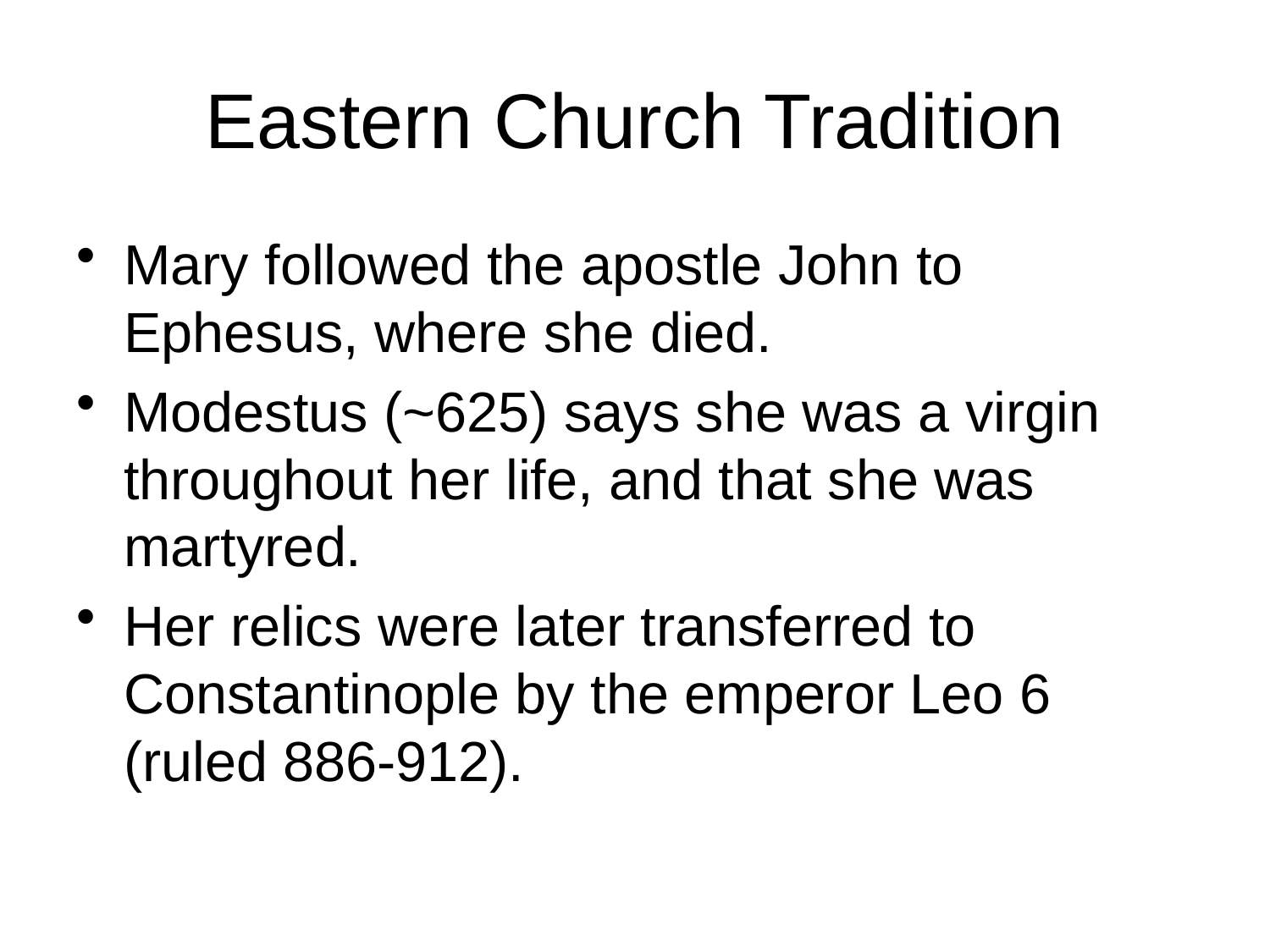

# Eastern Church Tradition
Mary followed the apostle John to Ephesus, where she died.
Modestus (~625) says she was a virgin throughout her life, and that she was martyred.
Her relics were later transferred to Constantinople by the emperor Leo 6 (ruled 886-912).